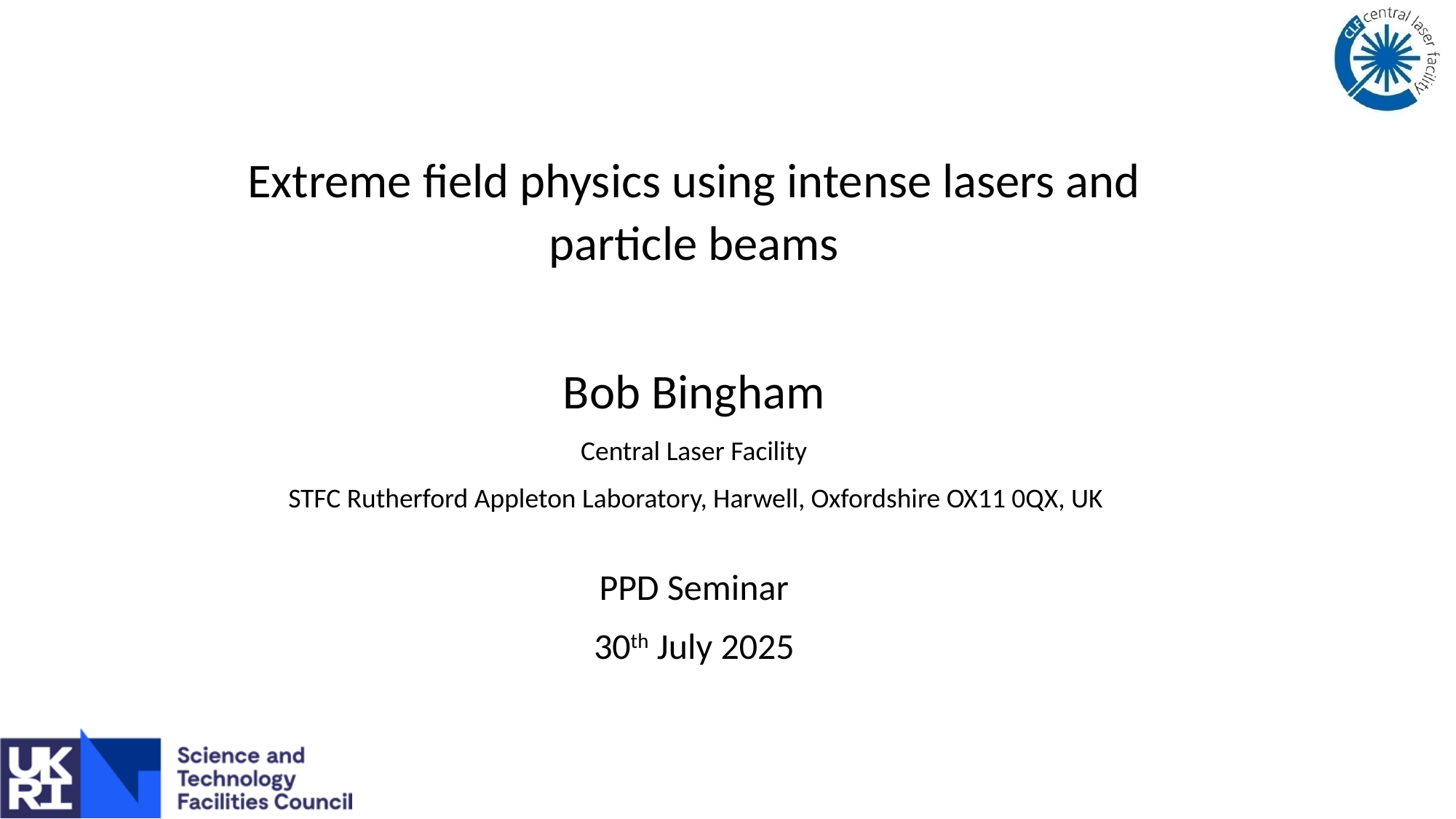

Extreme field physics using intense lasers and particle beams

Bob Bingham
Central Laser Facility
 STFC Rutherford Appleton Laboratory, Harwell, Oxfordshire OX11 0QX, UK

PPD Seminar
30th July 2025